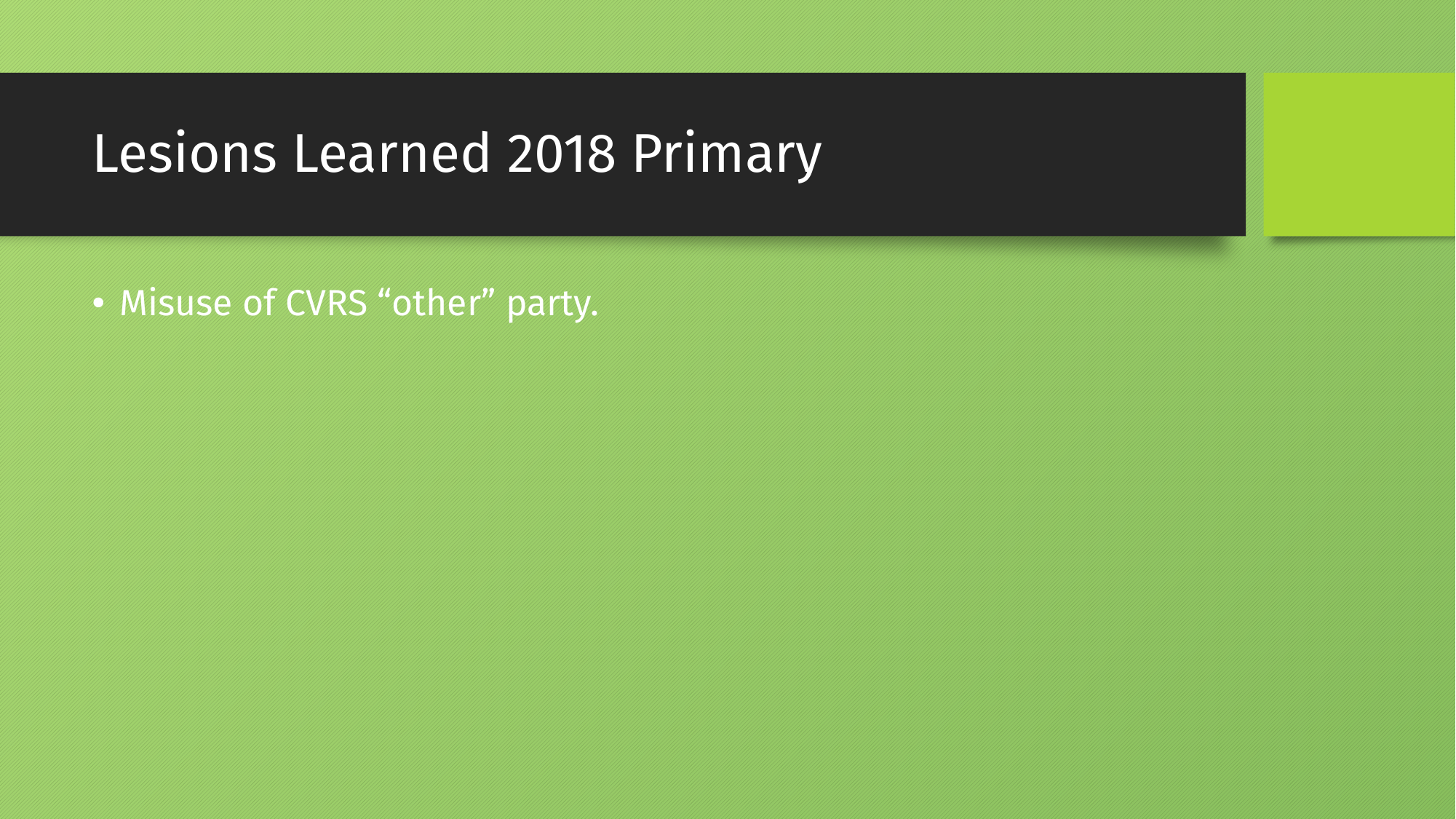

# Lesions Learned 2018 Primary
Misuse of CVRS “other” party.